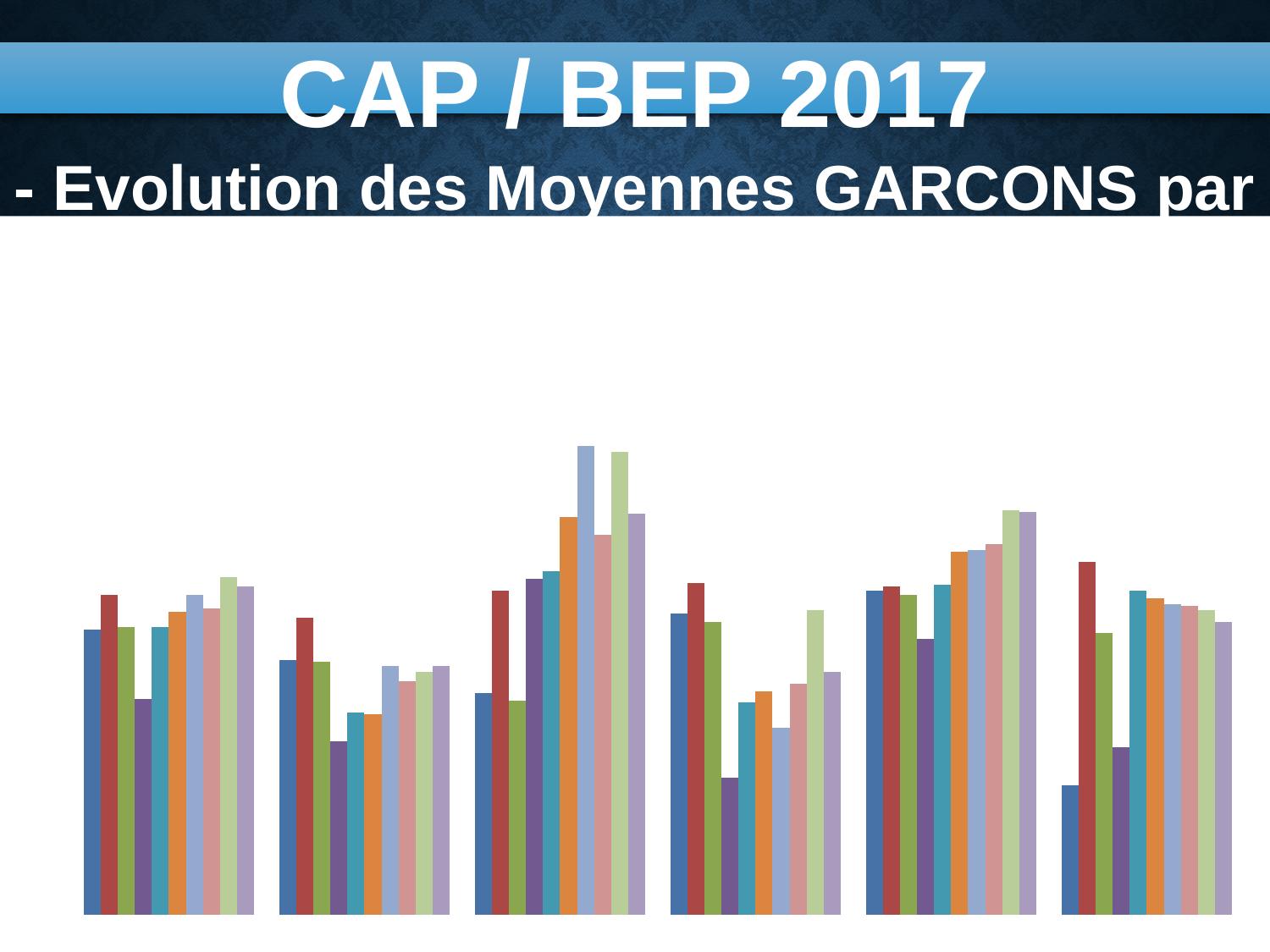

CAP / BEP 2017
- Evolution des Moyennes GARCONS par CP -

### Chart

| Category | 2008 | 2009 | 2010 | 2011 | 2012 | 2013 | 2014 | 2015 | 2016 | 2017 |
|---|---|---|---|---|---|---|---|---|---|---|
| Moy Générale G | 12.98 | 13.16 | 12.99 | 12.62 | 12.99 | 13.07 | 13.16 | 13.09 | 13.250540461583409 | 13.2 |
| Moy CP1 G | 12.82 | 13.04 | 12.81 | 12.4 | 12.55 | 12.54 | 12.79 | 12.71 | 12.76 | 12.79 |
| Moy CP2 G | 12.65 | 13.18 | 12.61 | 13.24 | 13.28 | 13.56 | 13.93 | 13.47 | 13.9 | 13.58 |
| Moy CP3 G | 13.06 | 13.22 | 13.02 | 12.21 | 12.6 | 12.66 | 12.47 | 12.7 | 13.08 | 12.76 |
| Moy CP4 G | 13.18 | 13.2 | 13.16 | 12.93 | 13.21 | 13.38 | 13.39 | 13.42 | 13.595 | 13.59 |
| Moy CP5 G | 12.17 | 13.33 | 12.96 | 12.37 | 13.18 | 13.14 | 13.11 | 13.1 | 13.08 | 13.02 |